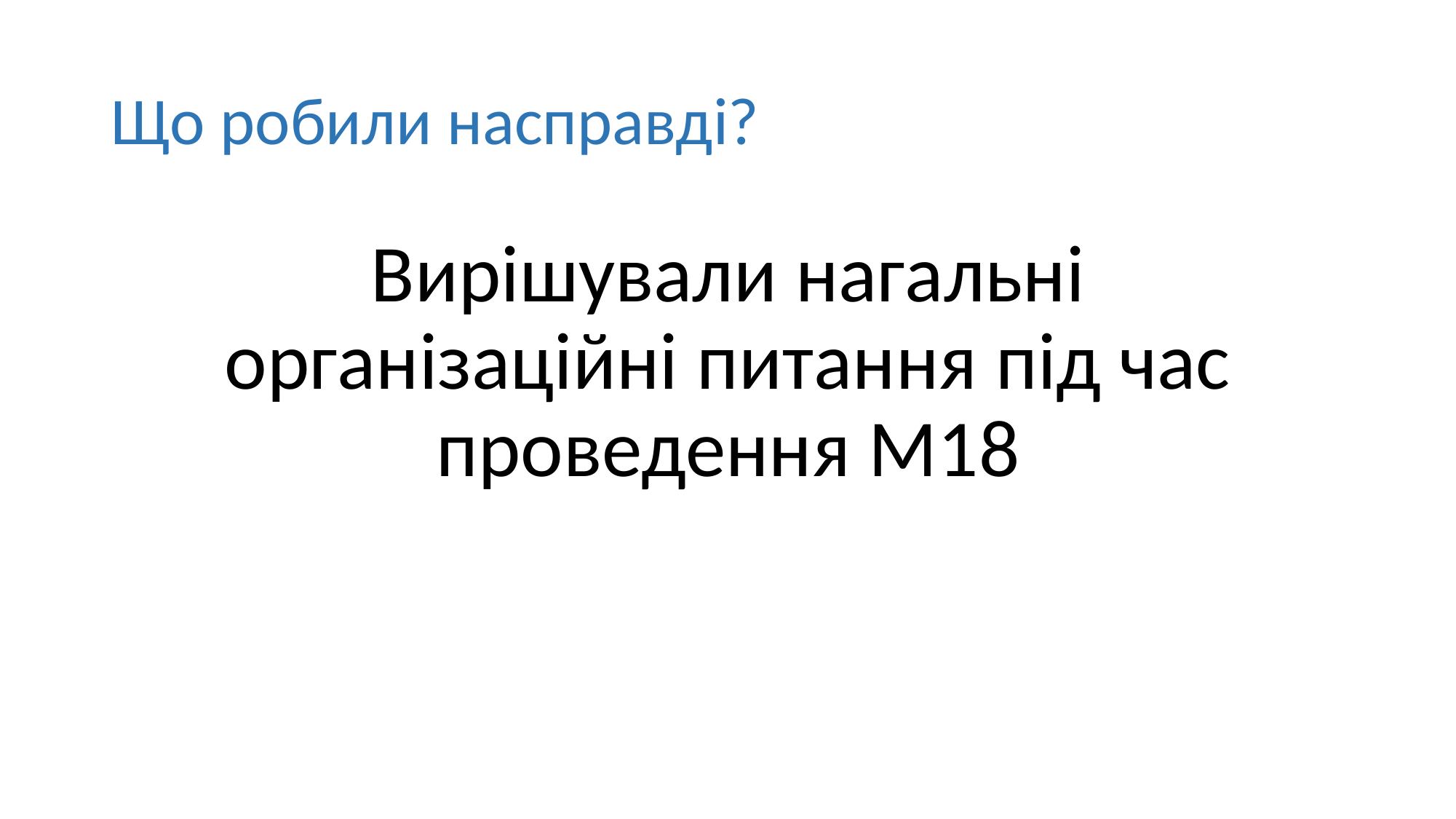

# Що робили насправді?
Вирішували нагальні організаційні питання під час проведення М18